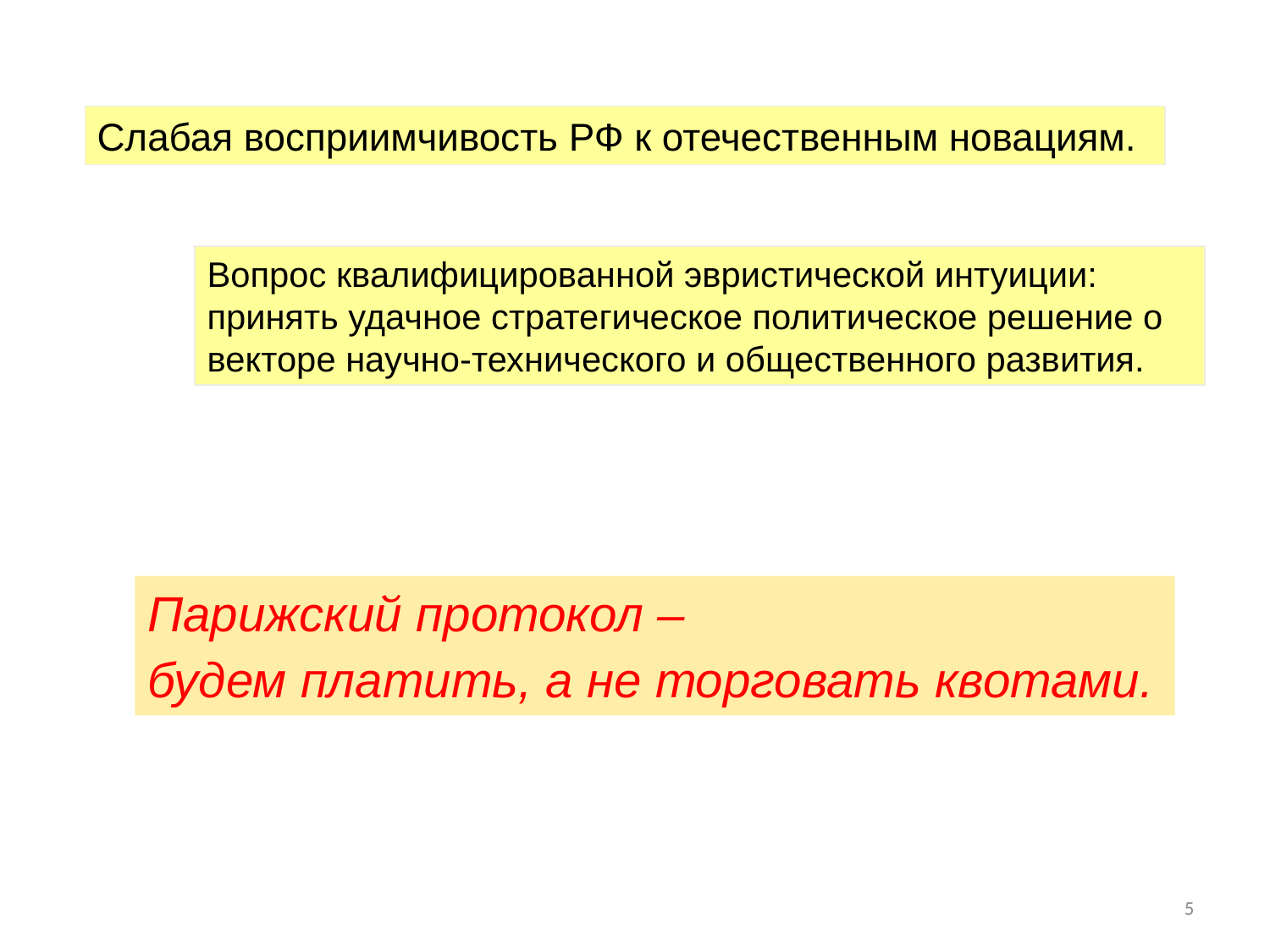

Слабая восприимчивость РФ к отечественным новациям.
Вопрос квалифицированной эвристической интуиции:
принять удачное стратегическое политическое решение о векторе научно-технического и общественного развития.
Парижский протокол –
будем платить, а не торговать квотами.
5